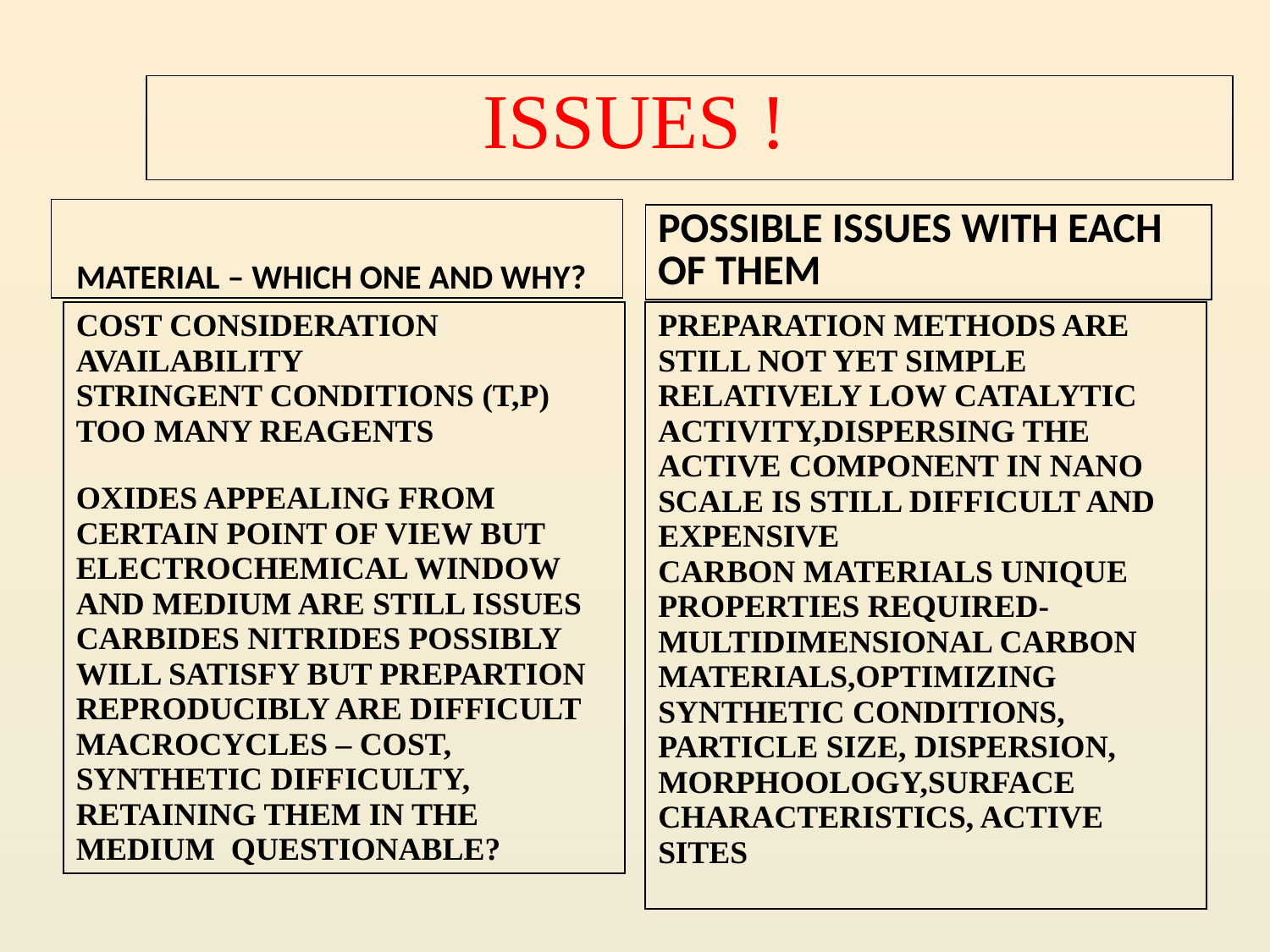

# ISSUES !
|  |
| --- |
POSSIBLE ISSUES WITH EACH OF THEM
|  |
| --- |
|  |
| --- |
MATERIAL – WHICH ONE AND WHY?
| COST CONSIDERATION AVAILABILITY STRINGENT CONDITIONS (T,P) TOO MANY REAGENTS OXIDES APPEALING FROM CERTAIN POINT OF VIEW BUT ELECTROCHEMICAL WINDOW AND MEDIUM ARE STILL ISSUES CARBIDES NITRIDES POSSIBLY WILL SATISFY BUT PREPARTION REPRODUCIBLY ARE DIFFICULT MACROCYCLES – COST, SYNTHETIC DIFFICULTY, RETAINING THEM IN THE MEDIUM QUESTIONABLE? |
| --- |
| PREPARATION METHODS ARE STILL NOT YET SIMPLE RELATIVELY LOW CATALYTIC ACTIVITY,DISPERSING THE ACTIVE COMPONENT IN NANO SCALE IS STILL DIFFICULT AND EXPENSIVE CARBON MATERIALS UNIQUE PROPERTIES REQUIRED- MULTIDIMENSIONAL CARBON MATERIALS,OPTIMIZING SYNTHETIC CONDITIONS, PARTICLE SIZE, DISPERSION, MORPHOOLOGY,SURFACE CHARACTERISTICS, ACTIVE SITES |
| --- |